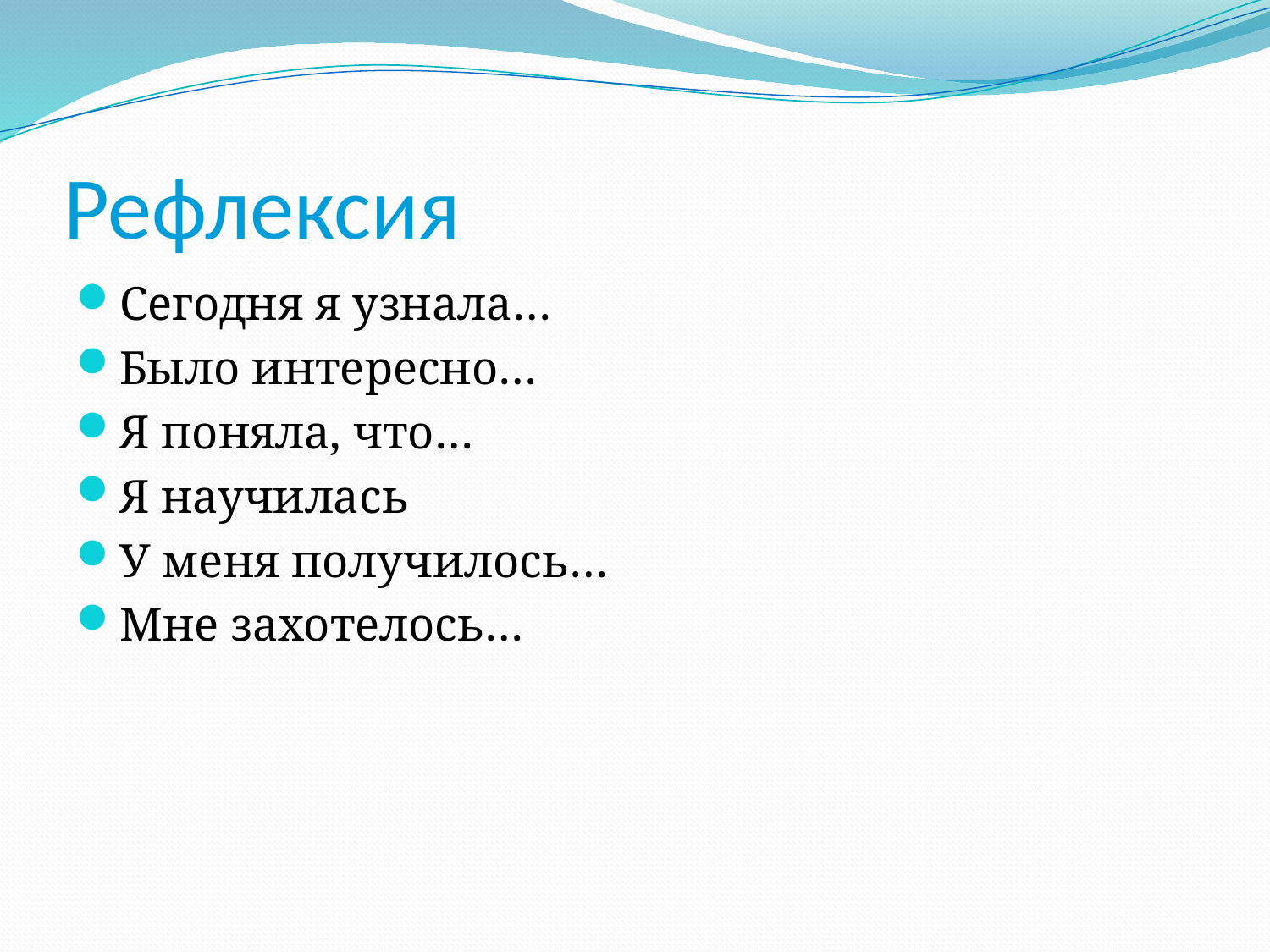

# Рефлексия
Сегодня я узнала…
Было интересно…
Я поняла, что…
Я научилась
У меня получилось…
Мне захотелось…